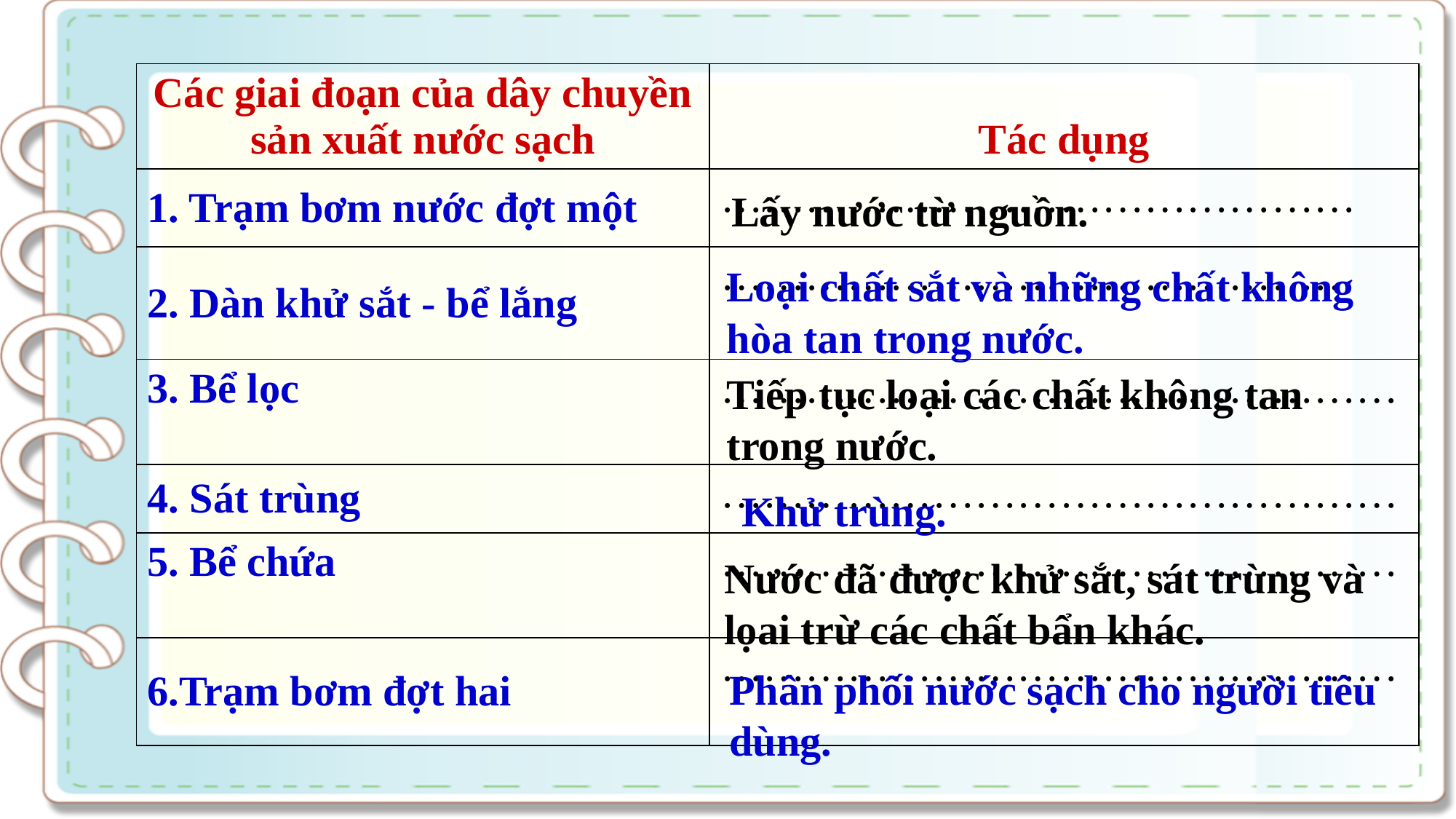

| Các giai đoạn của dây chuyền sản xuất nước sạch | Tác dụng |
| --- | --- |
| 1. Trạm bơm nước đợt một | ……………………………………… |
| 2. Dàn khử sắt - bể lắng | ……………………………………… |
| 3. Bể lọc | ………………………………………… |
| 4. Sát trùng | ………………………………………… |
| 5. Bể chứa | ………………………………………… |
| 6.Trạm bơm đợt hai | ………………………………………… |
Lấy nước từ nguồn.
Loại chất sắt và những chất không hòa tan trong nước.
Tiếp tục loại các chất không tan trong nước.
Khử trùng.
Nước đã được khử sắt, sát trùng và lọai trừ các chất bẩn khác.
Phân phối nước sạch cho người tiêu dùng.